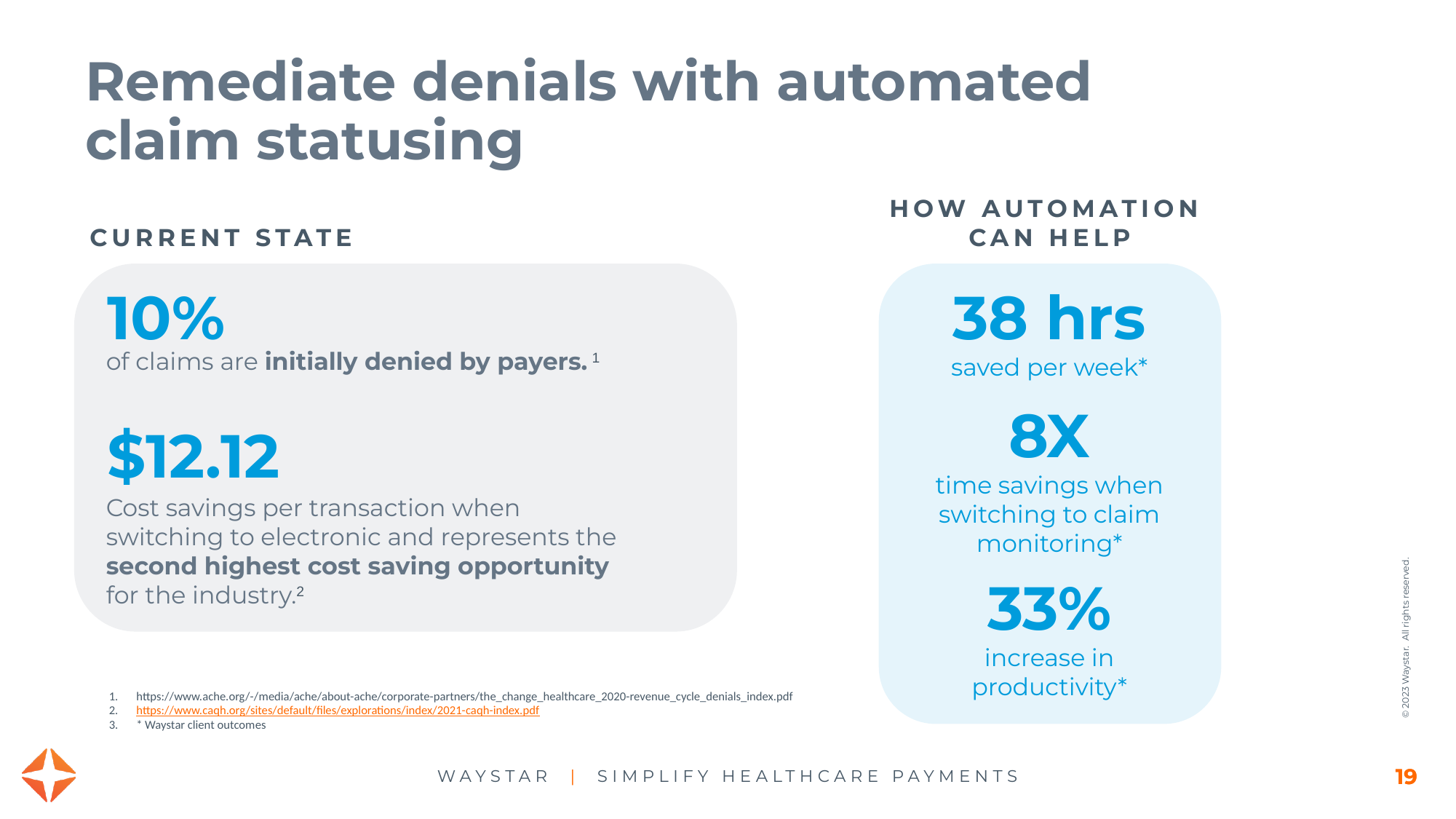

Remediate denials with automated claim statusing
HOW AUTOMATION
CAN HELP
CURRENT STATE

10%
38 hrs
saved per week*
of claims are initially denied by payers. 1
8X
time savings when switching to claim monitoring*
$12.12
Cost savings per transaction when switching to electronic and represents the second highest cost saving opportunity for the industry.2
33%
increase in productivity*
https://www.ache.org/-/media/ache/about-ache/corporate-partners/the_change_healthcare_2020-revenue_cycle_denials_index.pdf
https://www.caqh.org/sites/default/files/explorations/index/2021-caqh-index.pdf
* Waystar client outcomes